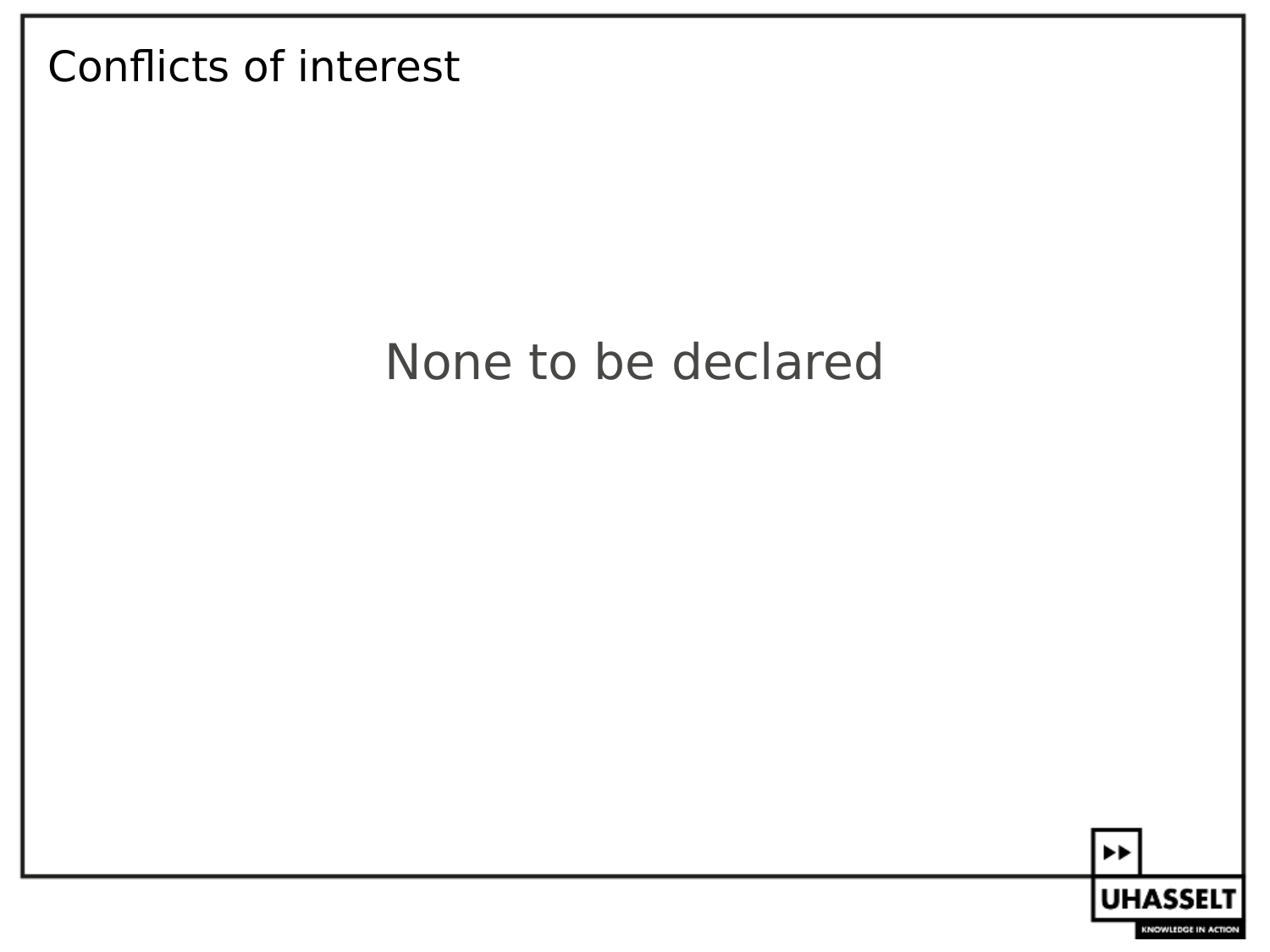

# Conflicts of interest

None to be declared